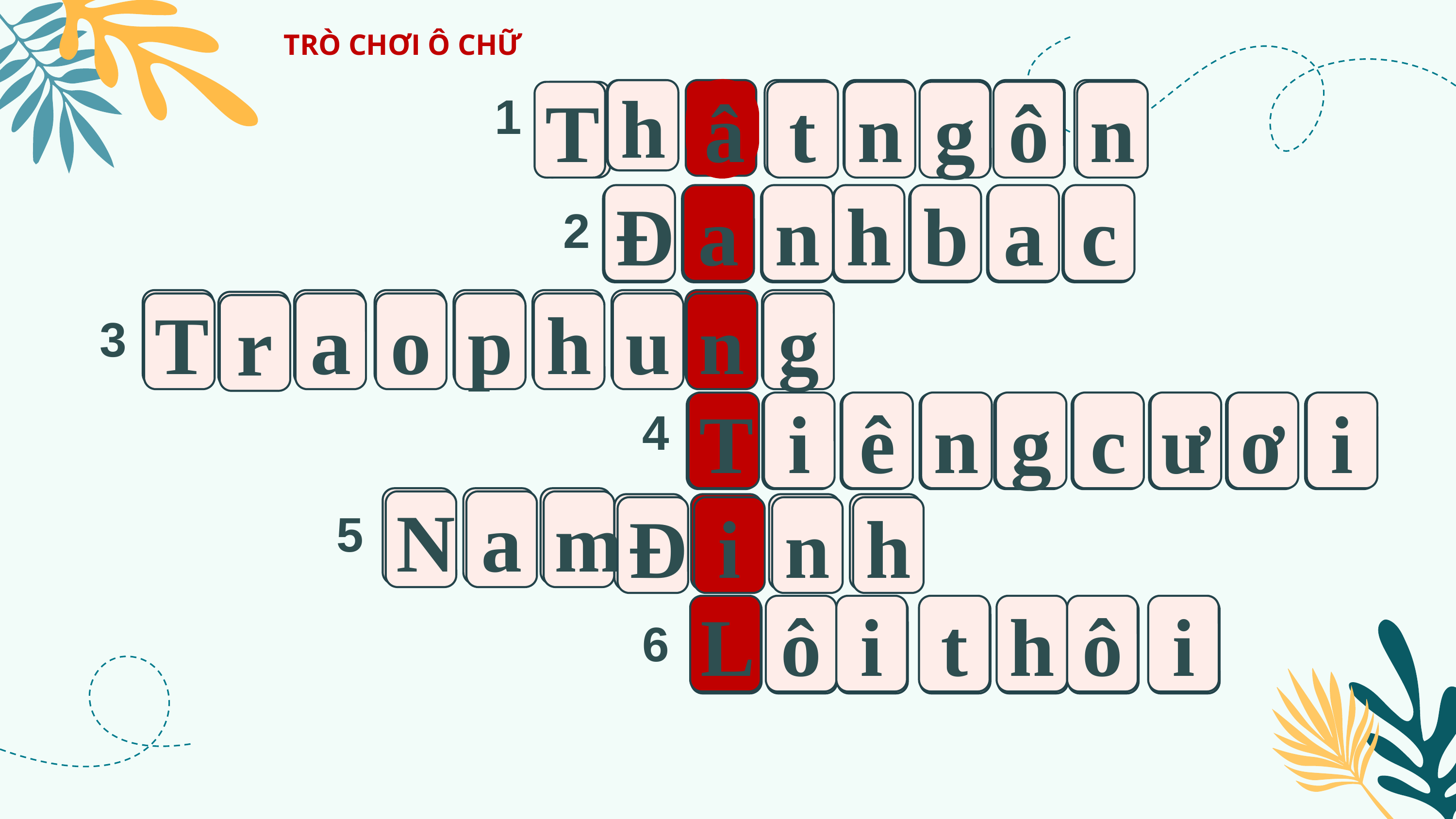

TRÒ CHƠI Ô CHỮ

h
1
T

â
t
n
g
ô
n
Đ
a
n
h
b
a
c

2

a
o
p
h
u
n
g
T
r
3
i
ê
n
g
c
ư
ơ
i
T

4

N
a
m
Đ
i
n
h
5
h
ô
i
L
ô
i
t

6